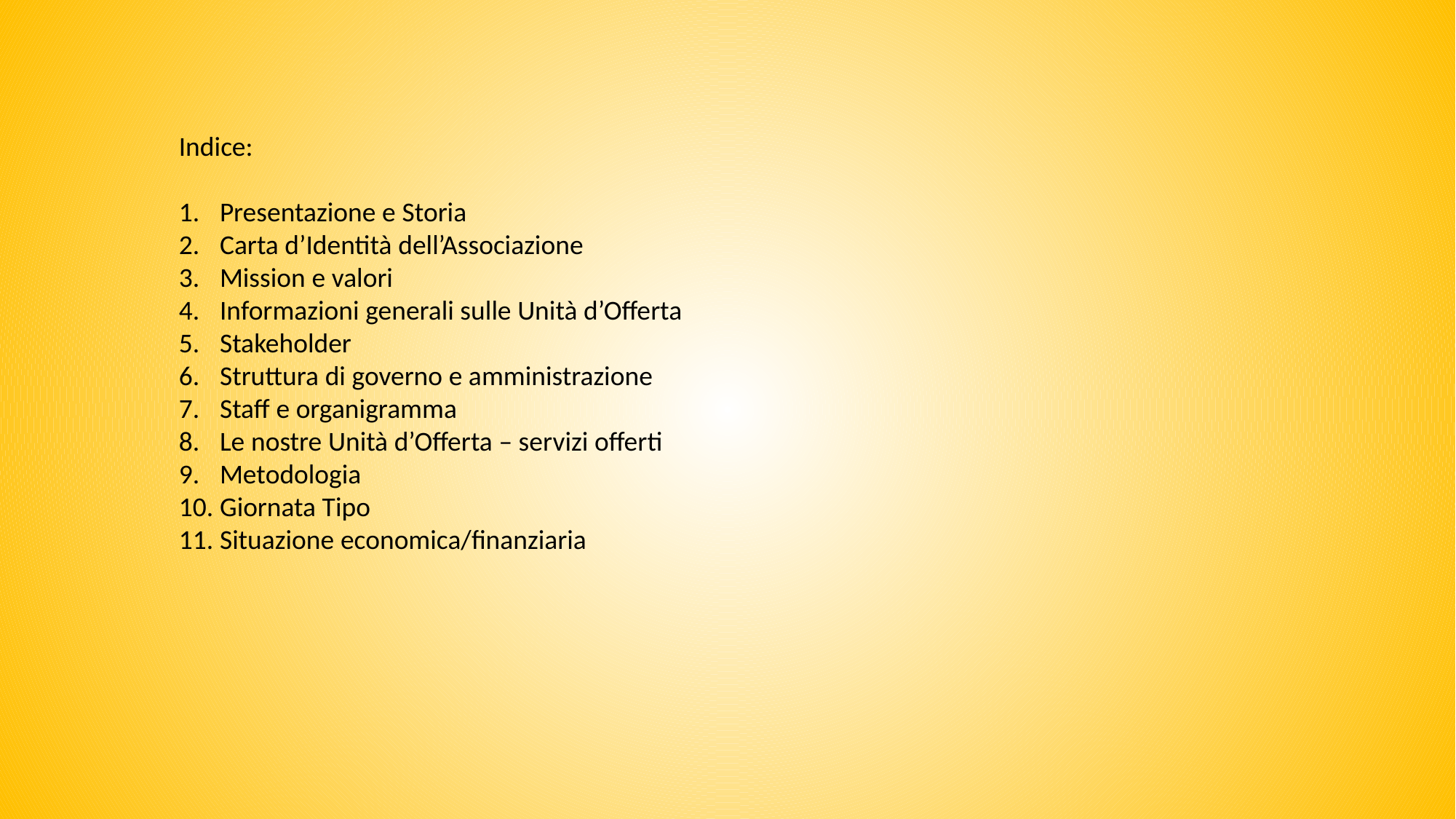

Indice:

Presentazione e Storia
Carta d’Identità dell’Associazione
Mission e valori
Informazioni generali sulle Unità d’Offerta
Stakeholder
Struttura di governo e amministrazione
Staff e organigramma
Le nostre Unità d’Offerta – servizi offerti
Metodologia
Giornata Tipo
Situazione economica/finanziaria